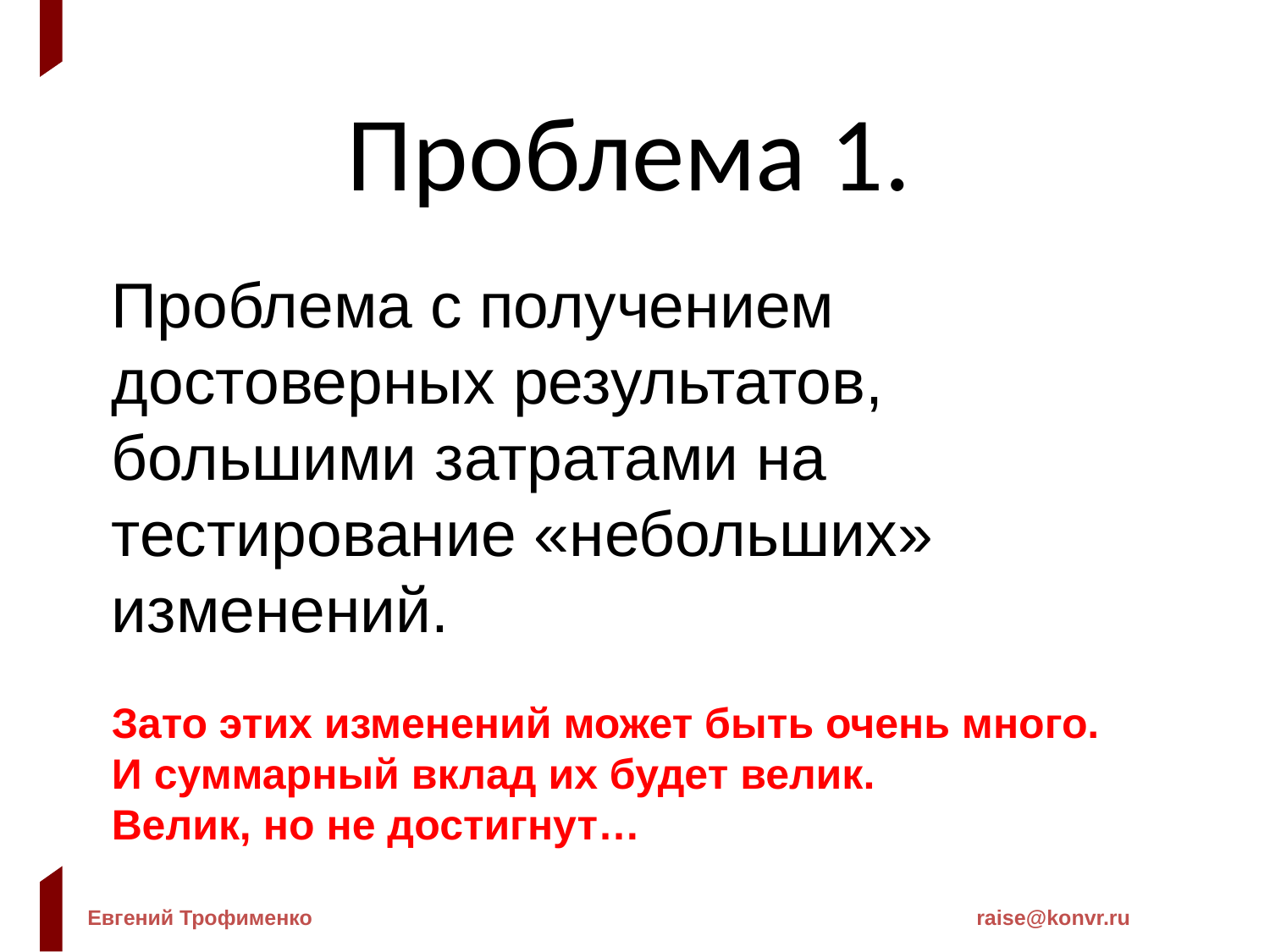

Проблема 1.
Проблема с получением достоверных результатов, большими затратами на тестирование «небольших» изменений.

Зато этих изменений может быть очень много.
И суммарный вклад их будет велик.
Велик, но не достигнут…